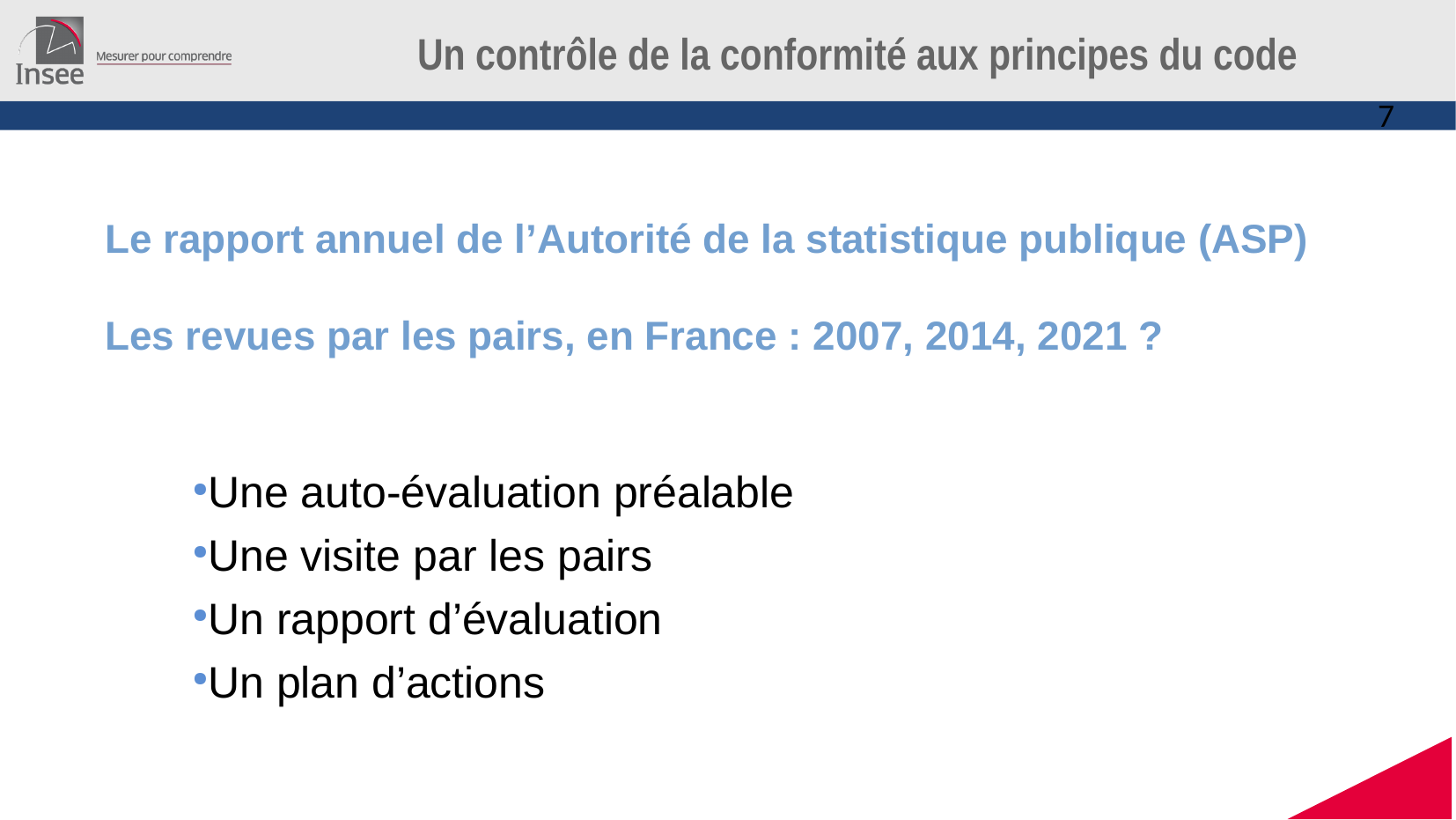

Un contrôle de la conformité aux principes du code
7
Le rapport annuel de l’Autorité de la statistique publique (ASP)

Les revues par les pairs, en France : 2007, 2014, 2021 ?

Une auto-évaluation préalable
Une visite par les pairs
Un rapport d’évaluation
Un plan d’actions